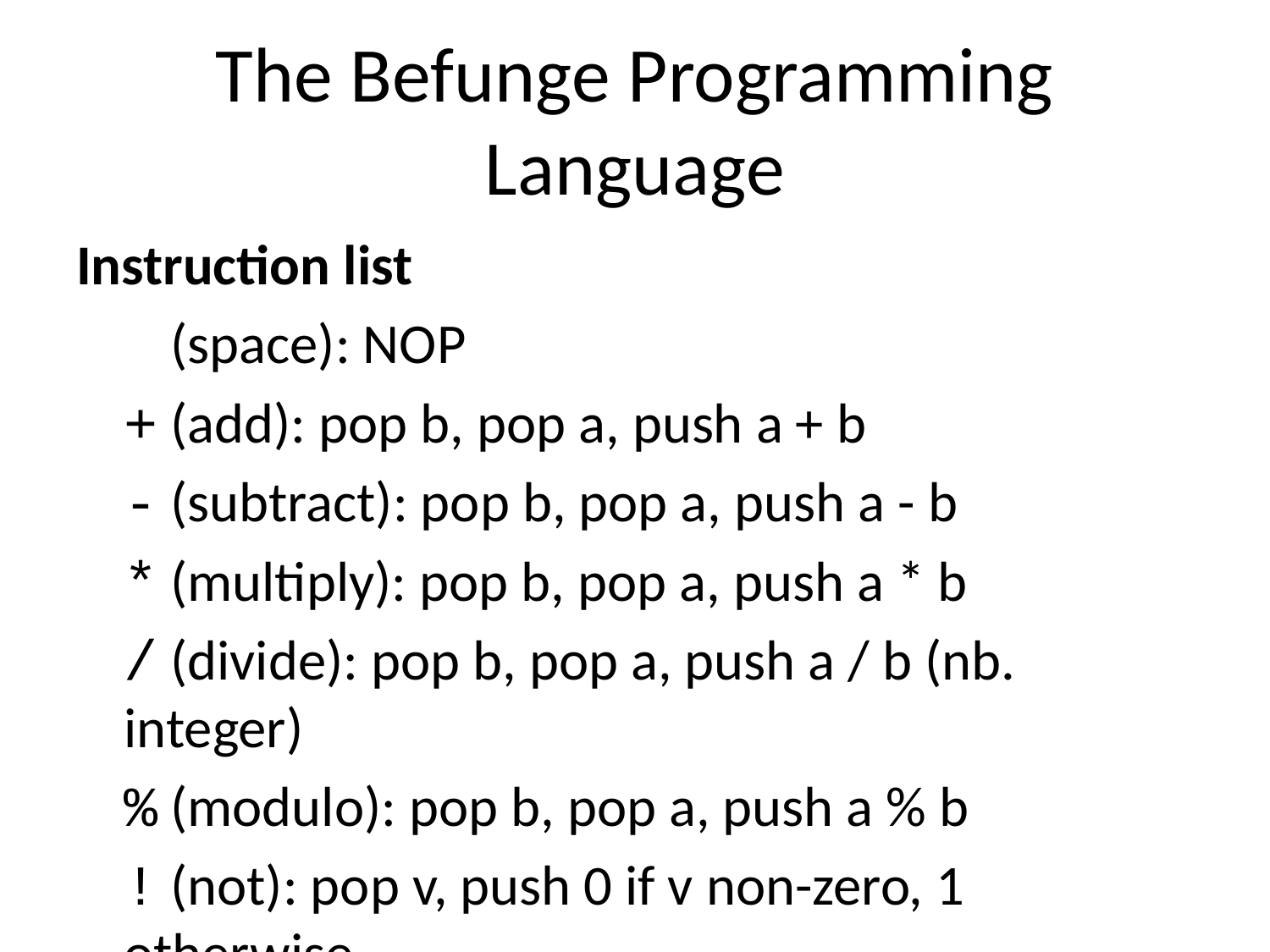

# The Befunge Programming Language
Instruction list
  (space): NOP
+ (add): pop b, pop a, push a + b
- (subtract): pop b, pop a, push a - b
* (multiply): pop b, pop a, push a * b
/ (divide): pop b, pop a, push a / b (nb. integer)
% (modulo): pop b, pop a, push a % b
! (not): pop v, push 0 if v non-zero, 1 otherwise
``` (greater): pop b, pop a, push 1 if b > a, 0 otherwise